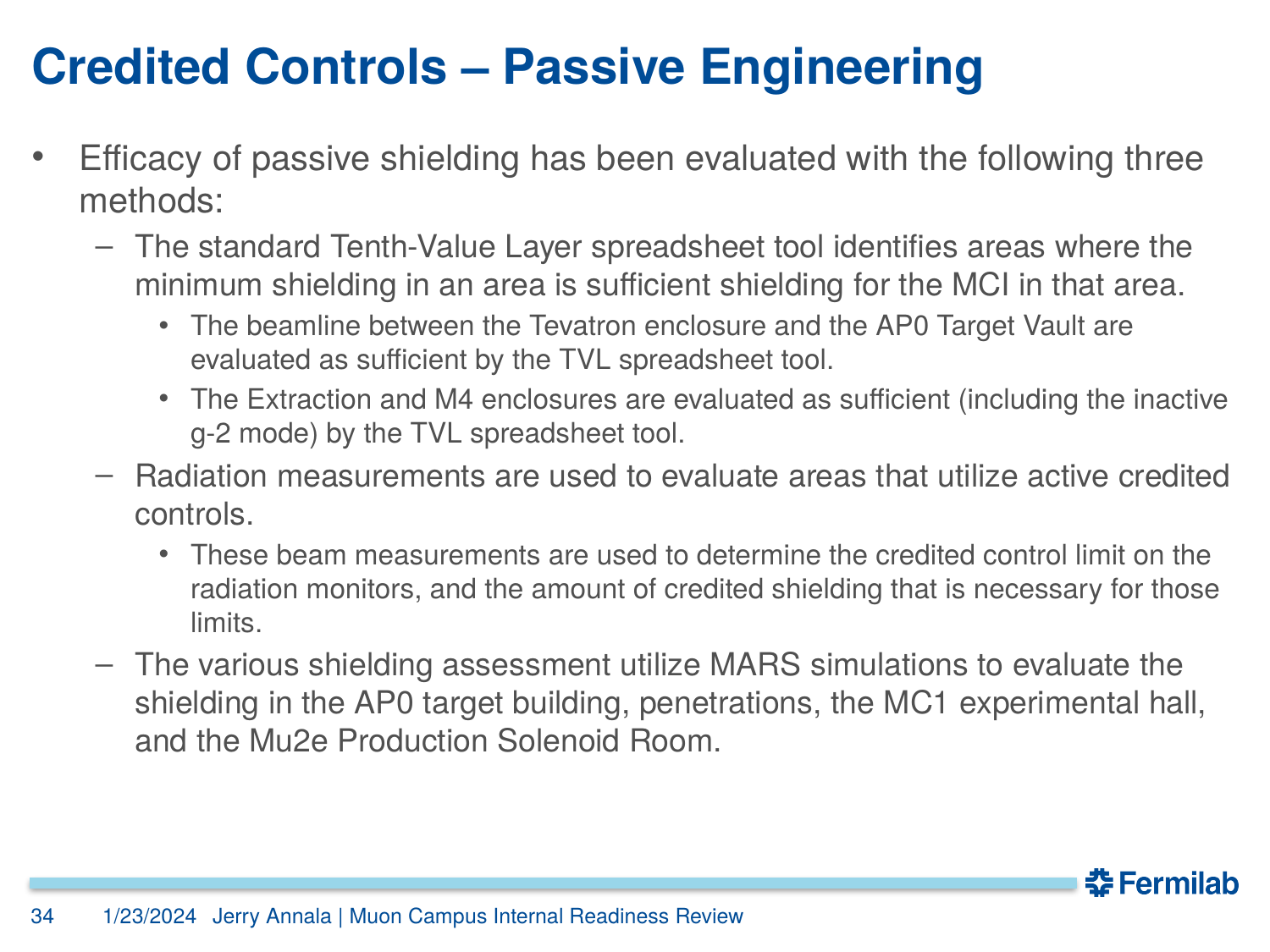

# Credited Controls – Passive Engineering
Efficacy of passive shielding has been evaluated with the following three methods:
The standard Tenth-Value Layer spreadsheet tool identifies areas where the minimum shielding in an area is sufficient shielding for the MCI in that area.
The beamline between the Tevatron enclosure and the AP0 Target Vault are evaluated as sufficient by the TVL spreadsheet tool.
The Extraction and M4 enclosures are evaluated as sufficient (including the inactive g-2 mode) by the TVL spreadsheet tool.
Radiation measurements are used to evaluate areas that utilize active credited controls.
These beam measurements are used to determine the credited control limit on the radiation monitors, and the amount of credited shielding that is necessary for those limits.
The various shielding assessment utilize MARS simulations to evaluate the shielding in the AP0 target building, penetrations, the MC1 experimental hall, and the Mu2e Production Solenoid Room.

34
1/23/2024
Jerry Annala | Muon Campus Internal Readiness Review